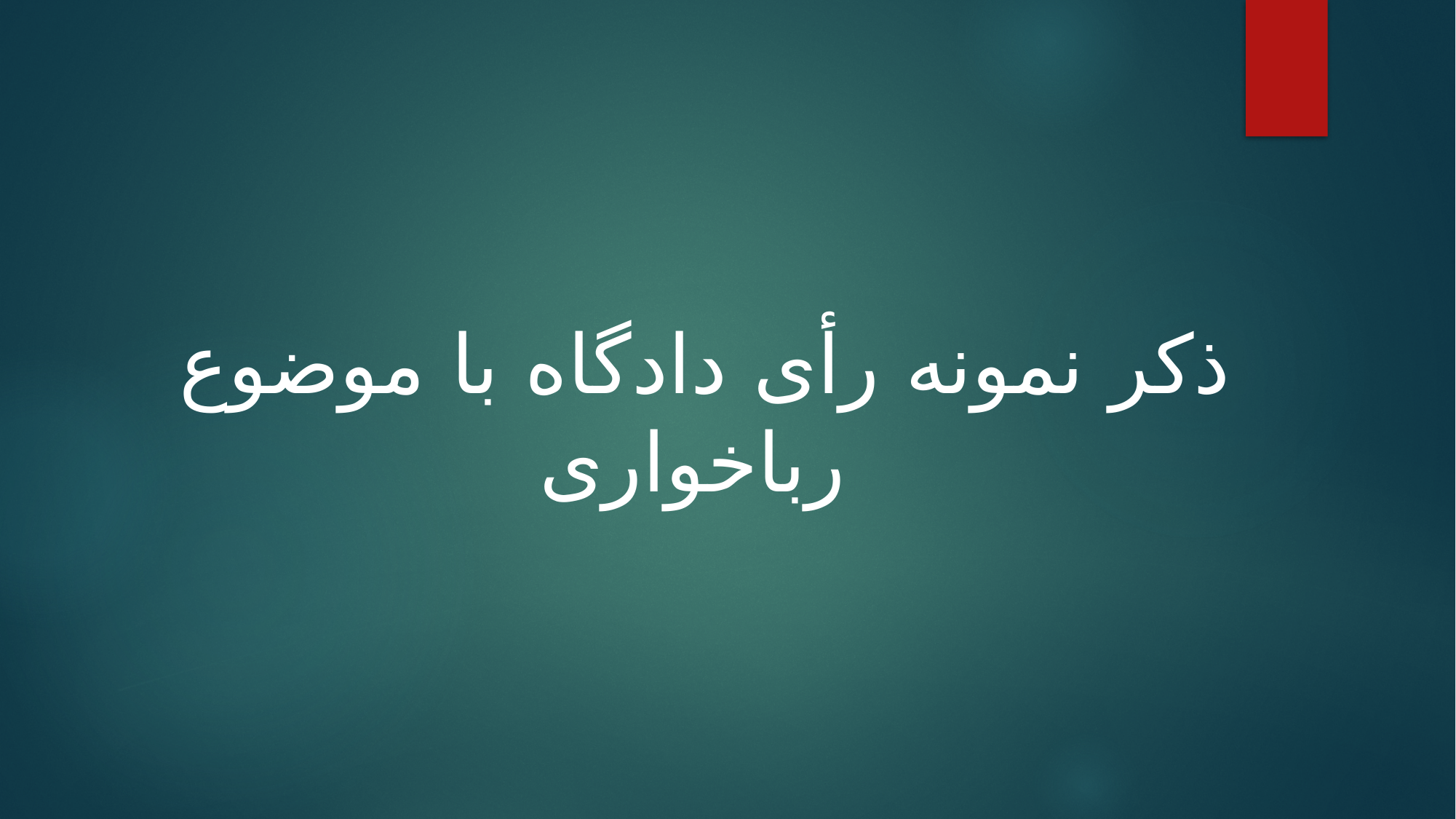

ذکر نمونه رأی دادگاه با موضوع رباخواری